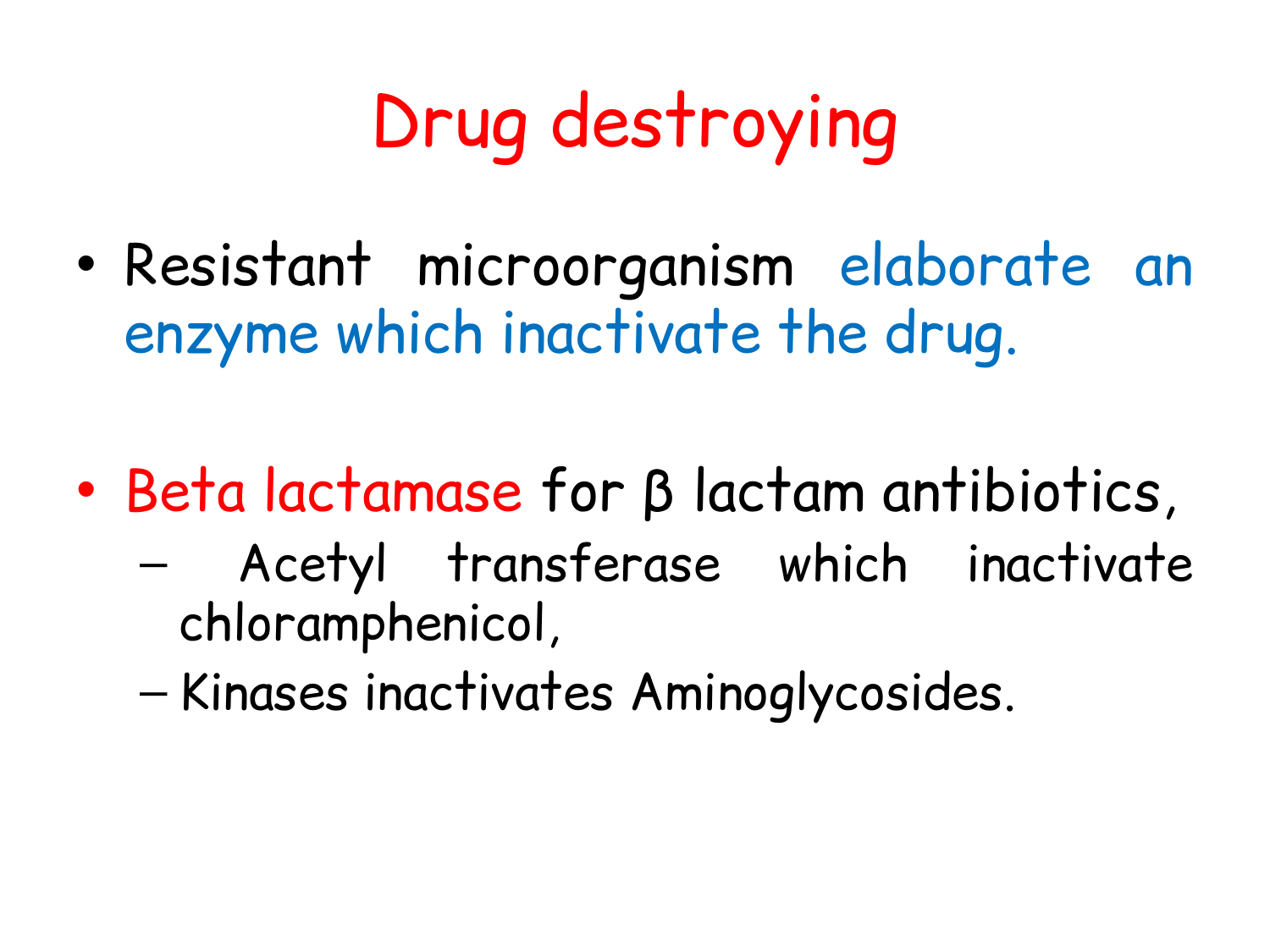

# Drug destroying
Resistant microorganism elaborate an enzyme which inactivate the drug.

Beta lactamase for β lactam antibiotics,
 Acetyl transferase which inactivate chloramphenicol,
Kinases inactivates Aminoglycosides.